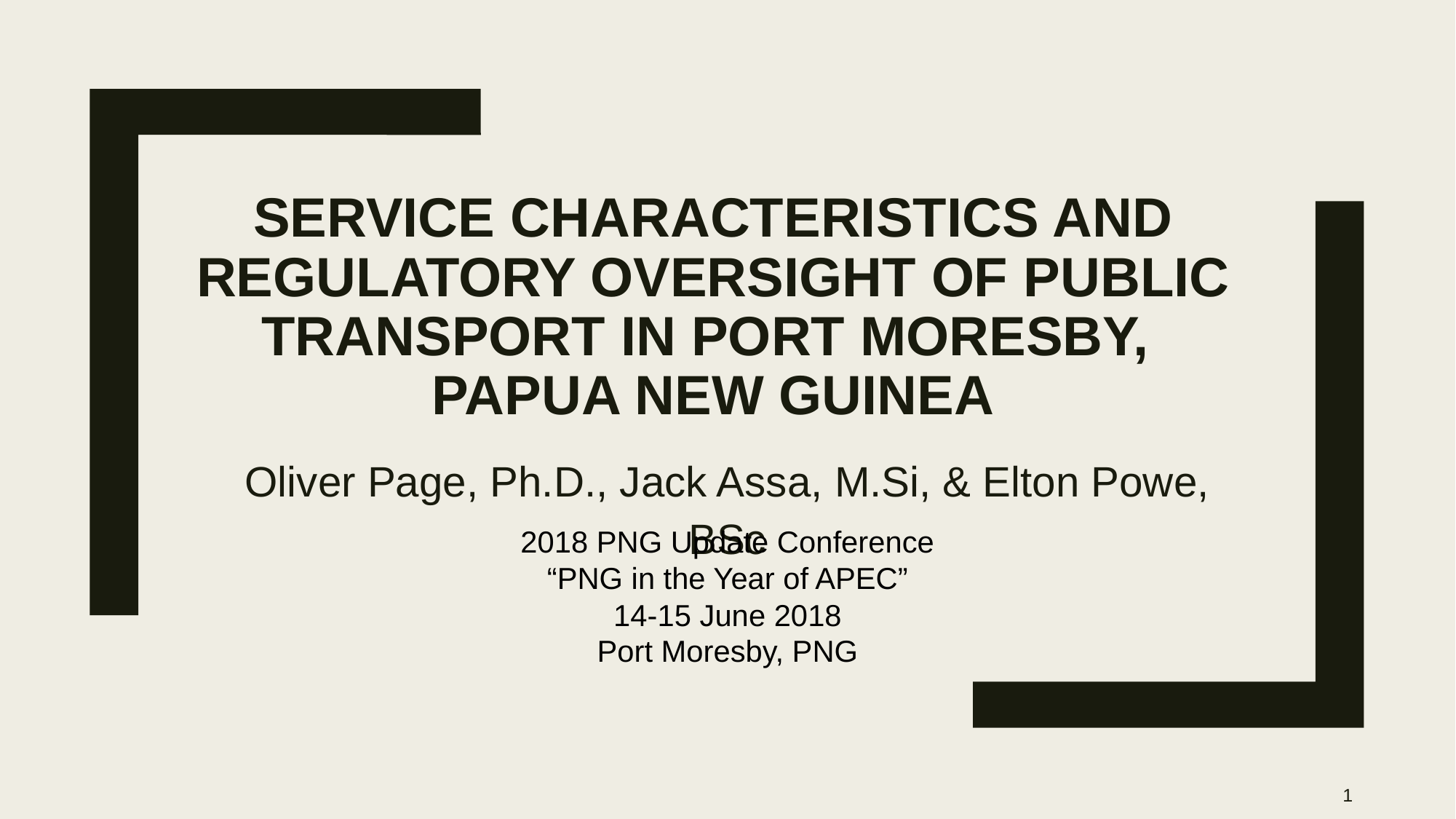

# Service Characteristics and Regulatory Oversight of Public Transport in Port Moresby, Papua New Guinea
Oliver Page, Ph.D., Jack Assa, M.Si, & Elton Powe, BSc
2018 PNG Update Conference
“PNG in the Year of APEC”
14-15 June 2018
Port Moresby, PNG
1